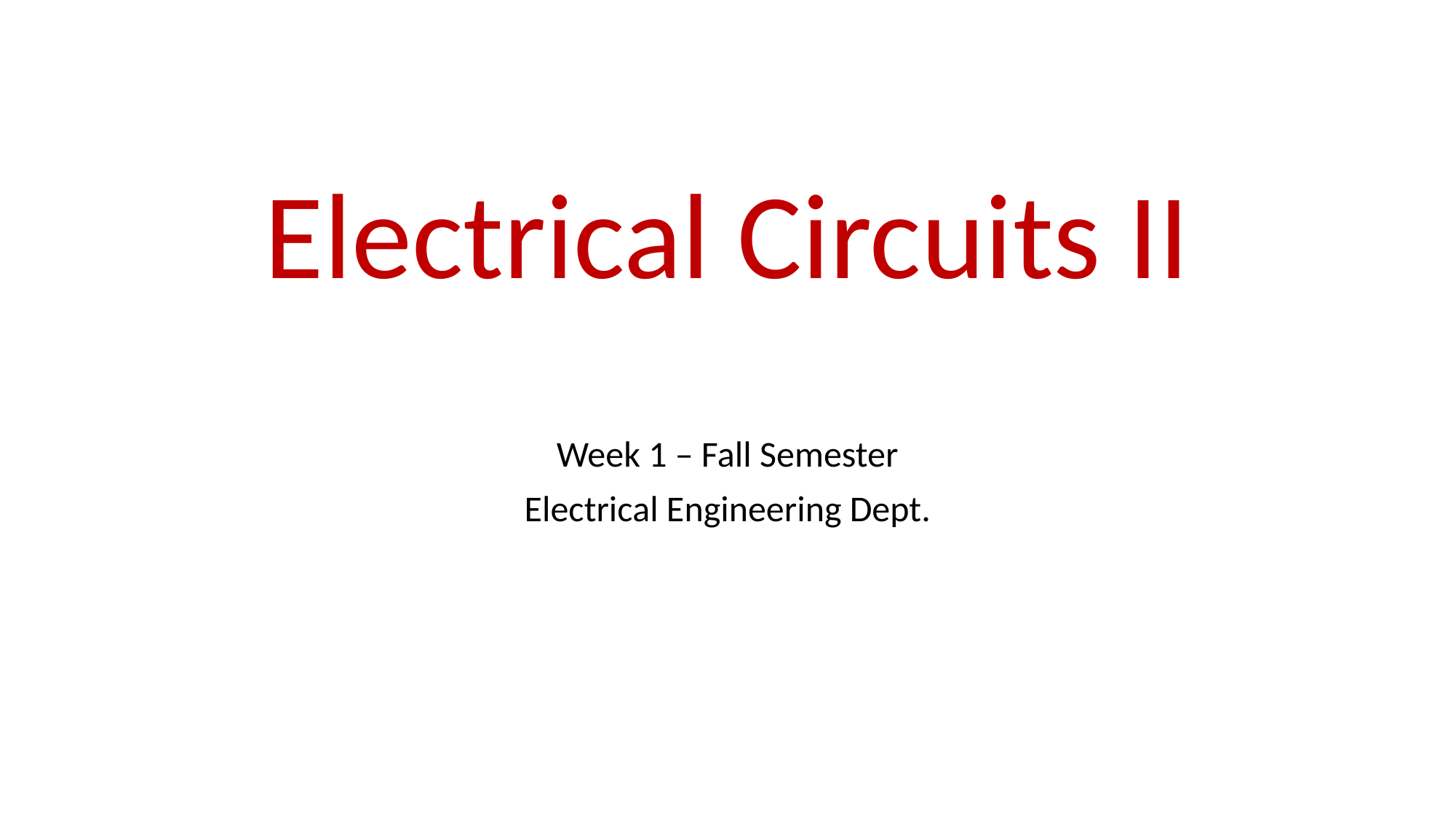

# Electrical Circuits II
Week 1 – Fall Semester
Electrical Engineering Dept.